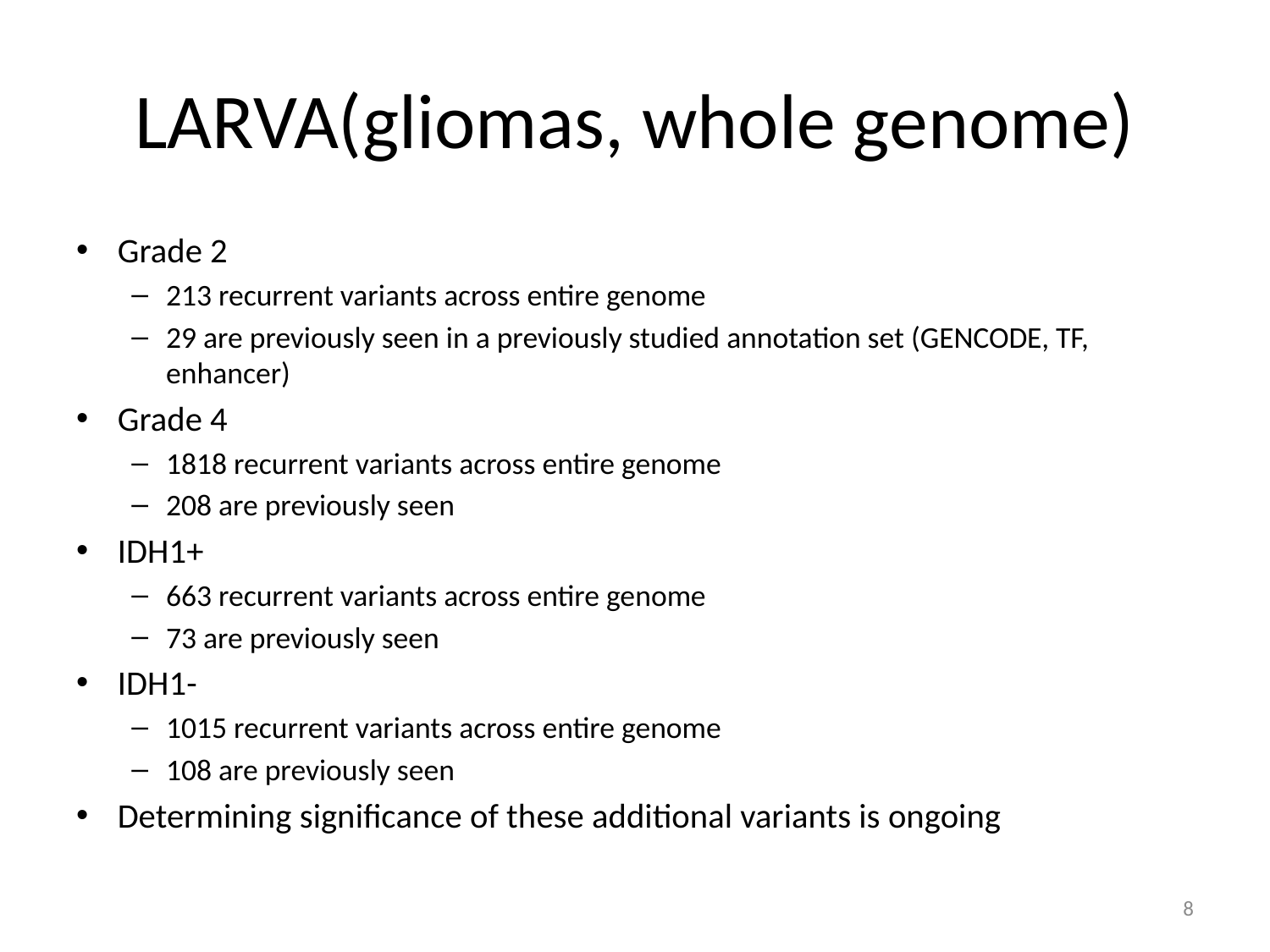

# LARVA(gliomas, whole genome)
Grade 2
213 recurrent variants across entire genome
29 are previously seen in a previously studied annotation set (GENCODE, TF, enhancer)
Grade 4
1818 recurrent variants across entire genome
208 are previously seen
IDH1+
663 recurrent variants across entire genome
73 are previously seen
IDH1-
1015 recurrent variants across entire genome
108 are previously seen
Determining significance of these additional variants is ongoing
8